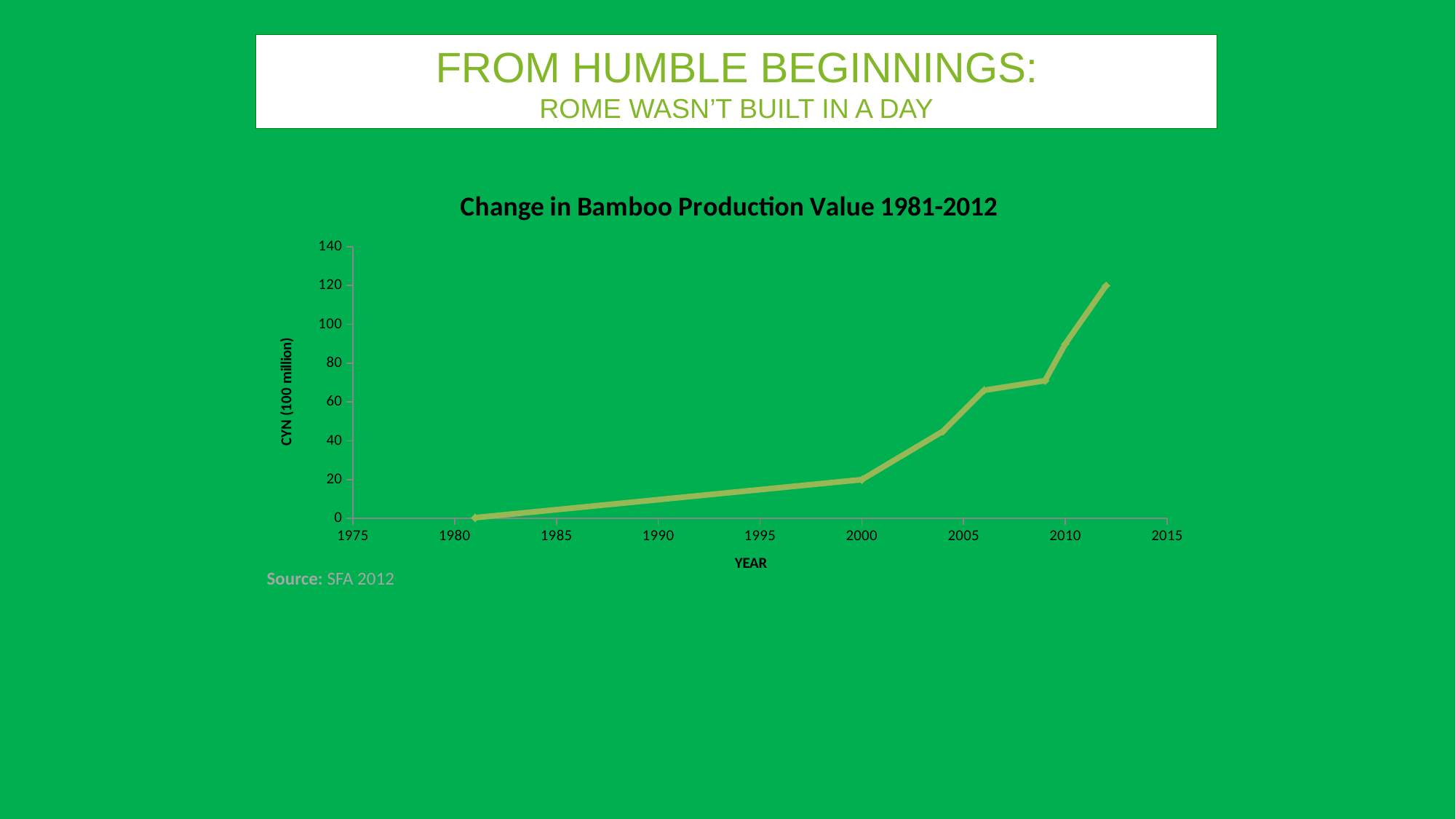

FROM HUMBLE BEGINNINGS:
ROME WASN’T BUILT IN A DAY

### Chart: Change in Bamboo Production Value 1981-2012

| Category |  |
|---|---|
Source: SFA 2012